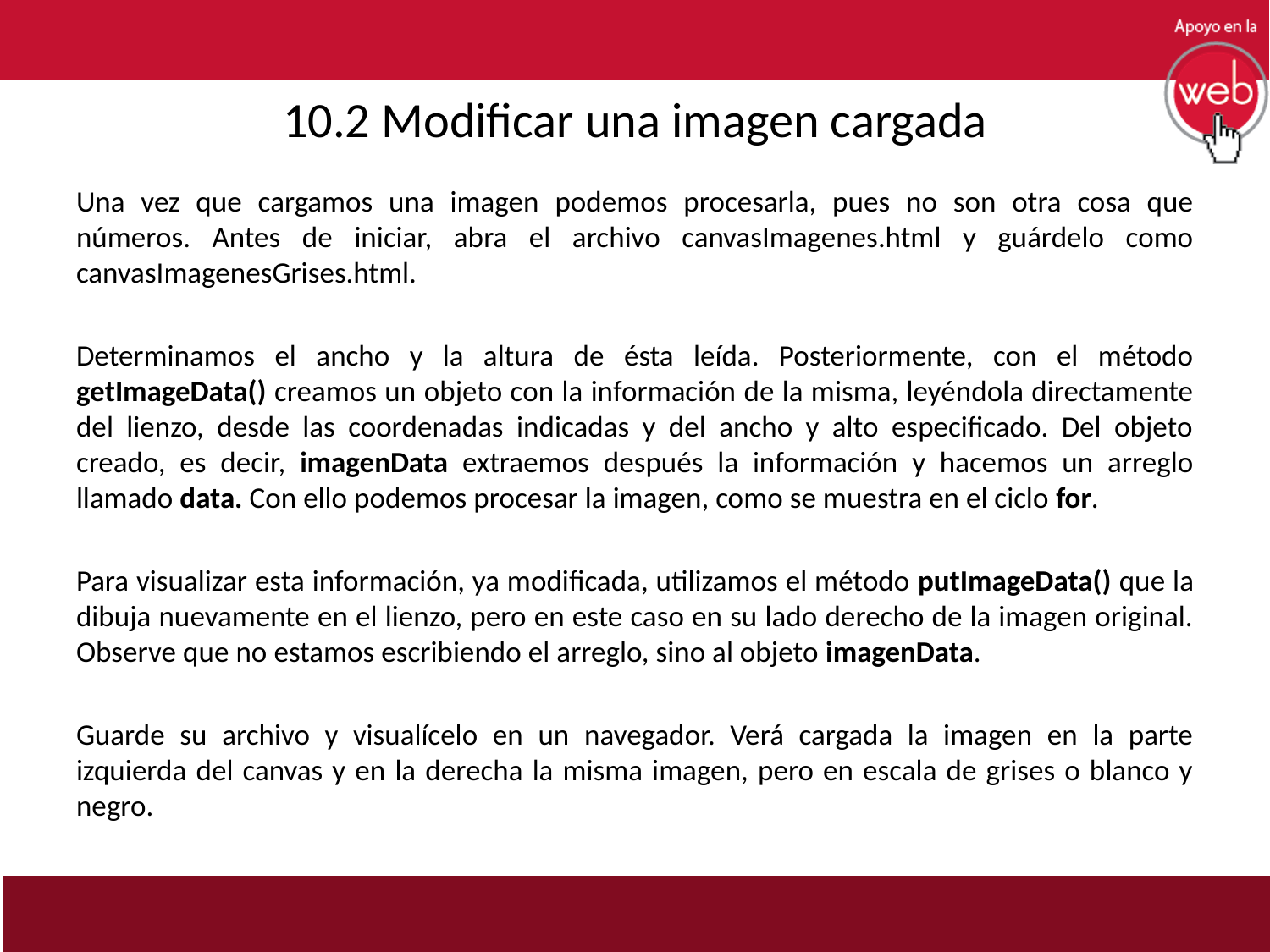

# 10.2 Modificar una imagen cargada
Una vez que cargamos una imagen podemos procesarla, pues no son otra cosa que números. Antes de iniciar, abra el archivo canvasImagenes.html y guárdelo como canvasImagenesGrises.html.

Determinamos el ancho y la altura de ésta leída. Posteriormente, con el método getImageData() creamos un objeto con la información de la misma, leyéndola directamente del lienzo, desde las coordenadas indicadas y del ancho y alto especificado. Del objeto creado, es decir, imagenData extraemos después la información y hacemos un arreglo llamado data. Con ello podemos procesar la imagen, como se muestra en el ciclo for.

Para visualizar esta información, ya modificada, utilizamos el método putImageData() que la dibuja nuevamente en el lienzo, pero en este caso en su lado derecho de la imagen original. Observe que no estamos escribiendo el arreglo, sino al objeto imagenData.

Guarde su archivo y visualícelo en un navegador. Verá cargada la imagen en la parte izquierda del canvas y en la derecha la misma imagen, pero en escala de grises o blanco y negro.